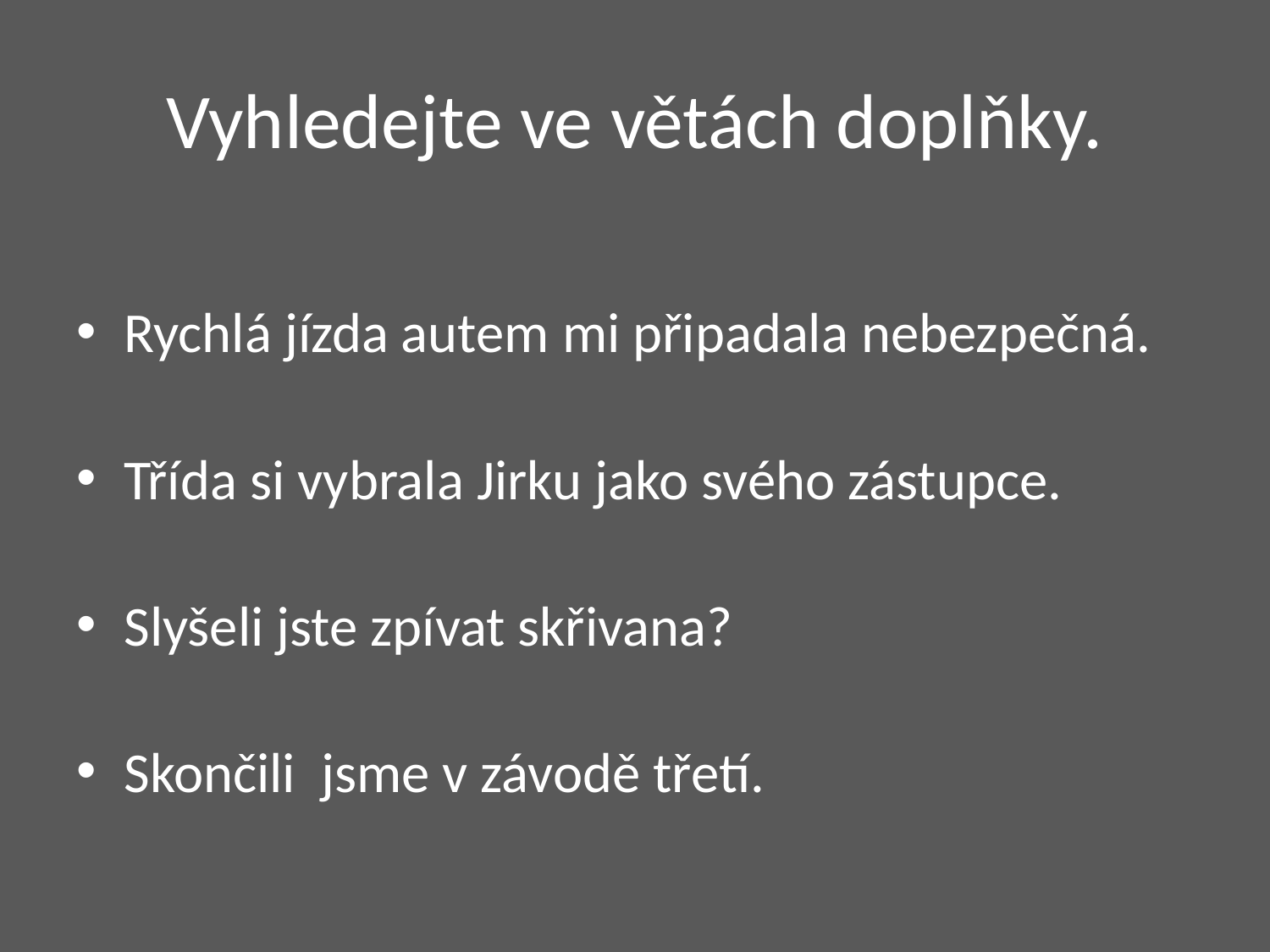

# Vyhledejte ve větách doplňky.
Rychlá jízda autem mi připadala nebezpečná.
Třída si vybrala Jirku jako svého zástupce.
Slyšeli jste zpívat skřivana?
Skončili  jsme v závodě třetí.